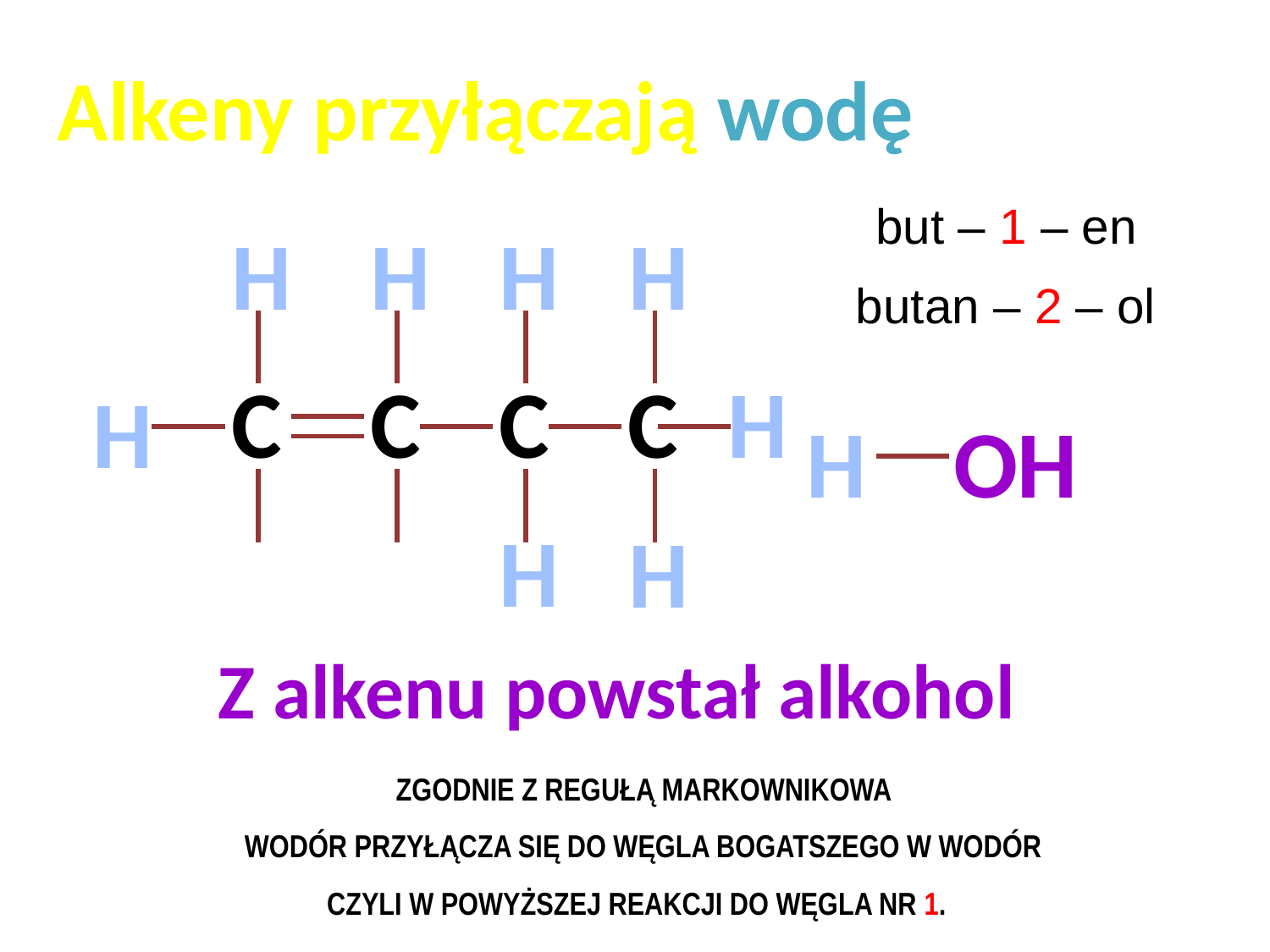

Alkeny przyłączają wodę
but – 1 – en
H
H
H
H
butan – 2 – ol

C
C
C
C
H
H
H
OH

H
H
Z alkenu powstał alkohol
ZGODNIE Z REGUŁĄ MARKOWNIKOWA
WODÓR PRZYŁĄCZA SIĘ DO WĘGLA BOGATSZEGO W WODÓR
CZYLI W POWYŻSZEJ REAKCJI DO WĘGLA NR 1.